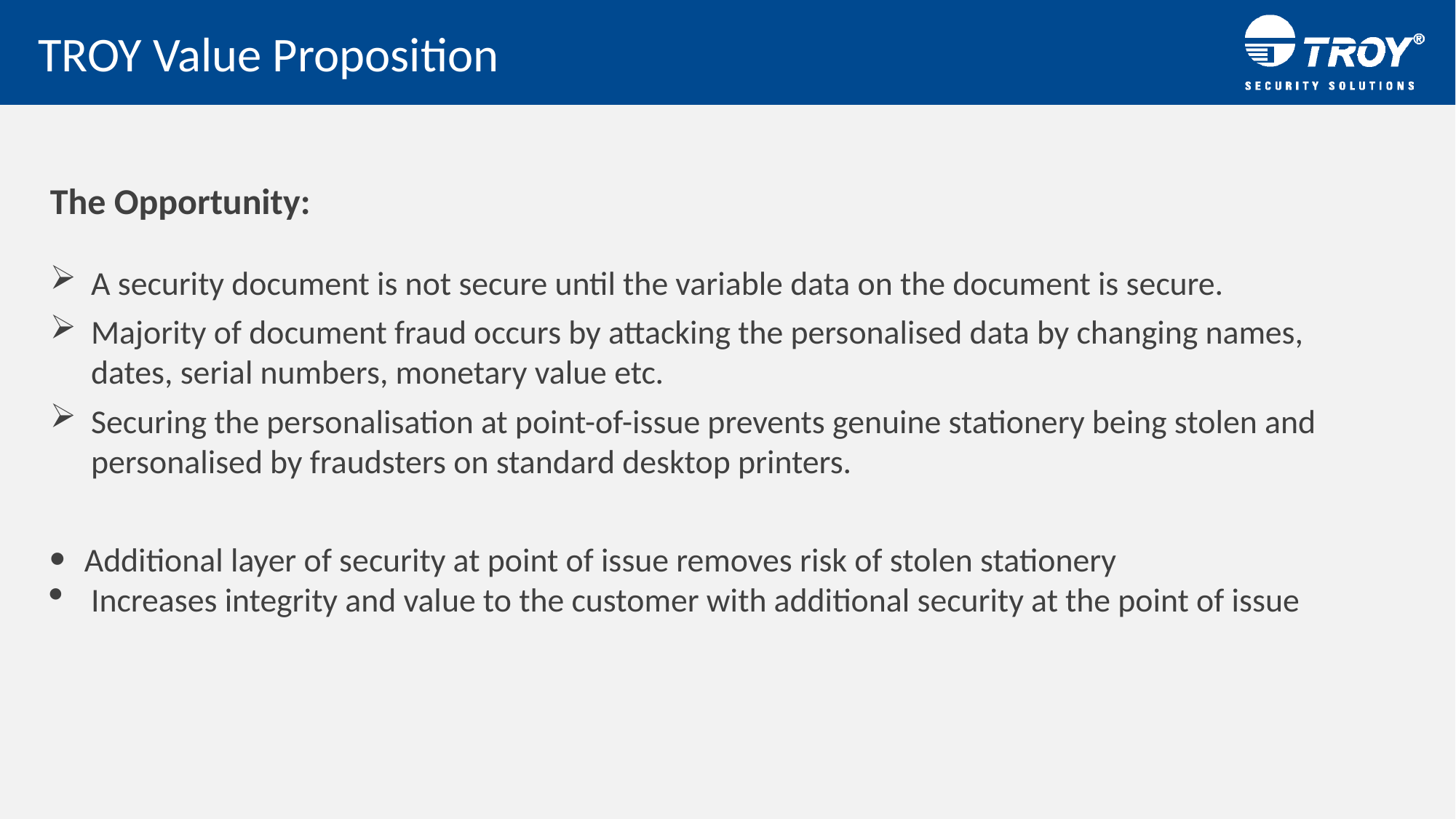

TROY Value Proposition

The Opportunity:

A security document is not secure until the variable data on the document is secure.
Majority of document fraud occurs by attacking the personalised data by changing names, dates, serial numbers, monetary value etc.
Securing the personalisation at point-of-issue prevents genuine stationery being stolen and personalised by fraudsters on standard desktop printers.

Additional layer of security at point of issue removes risk of stolen stationery
Increases integrity and value to the customer with additional security at the point of issue